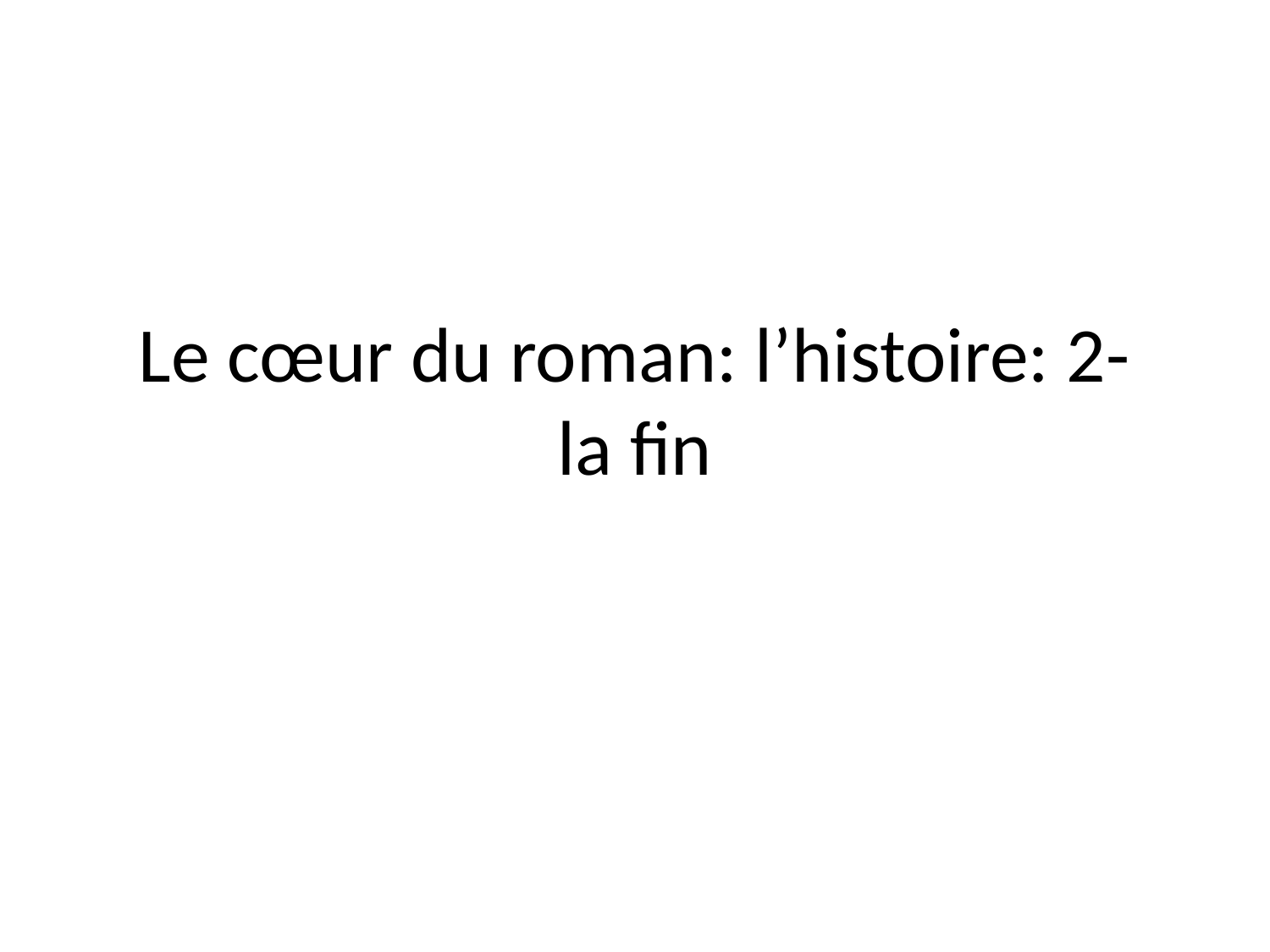

# Le cœur du roman: l’histoire: 2- la fin